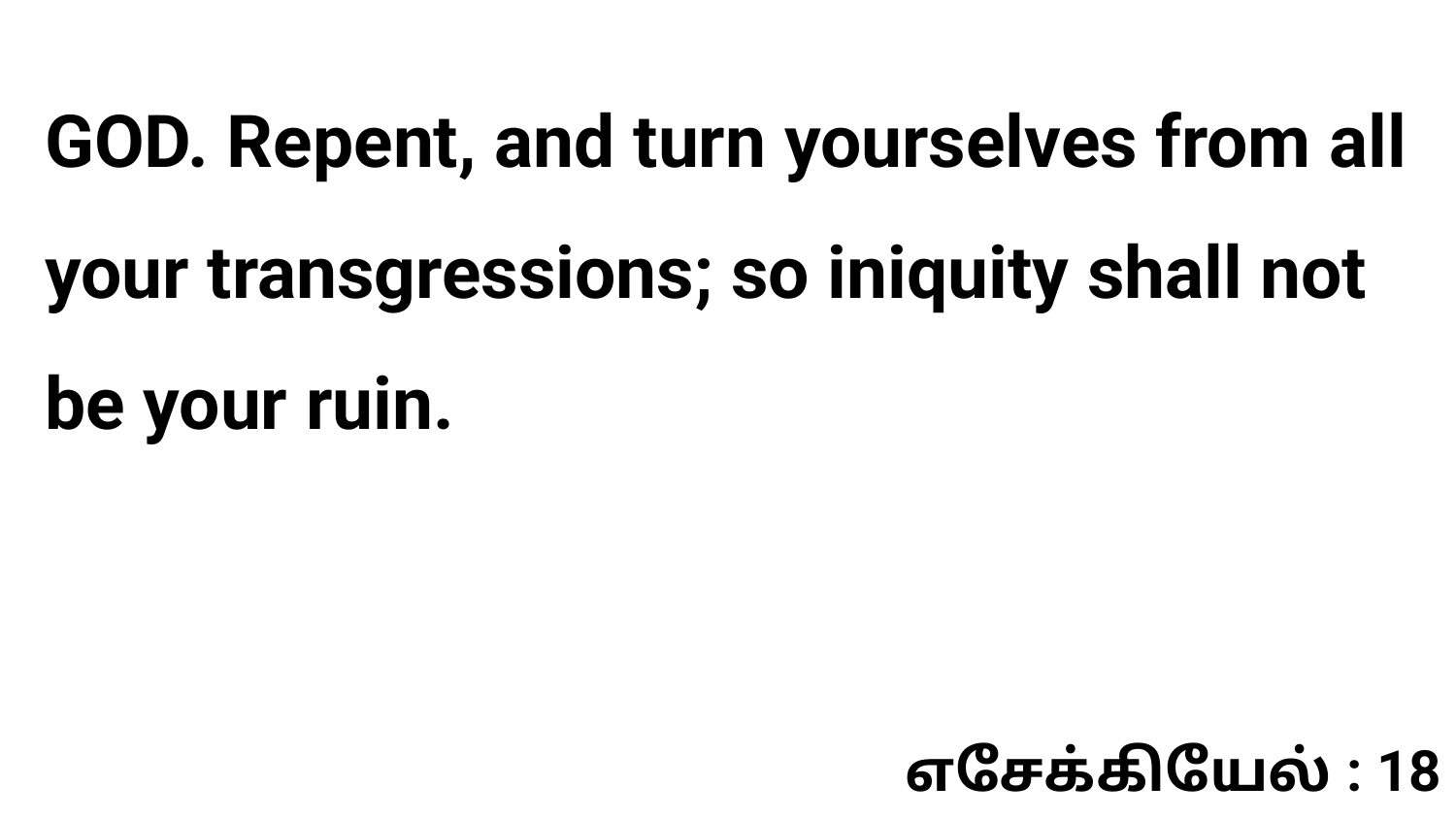

GOD. Repent, and turn yourselves from all your transgressions; so iniquity shall not be your ruin.
எசேக்கியேல் : 18